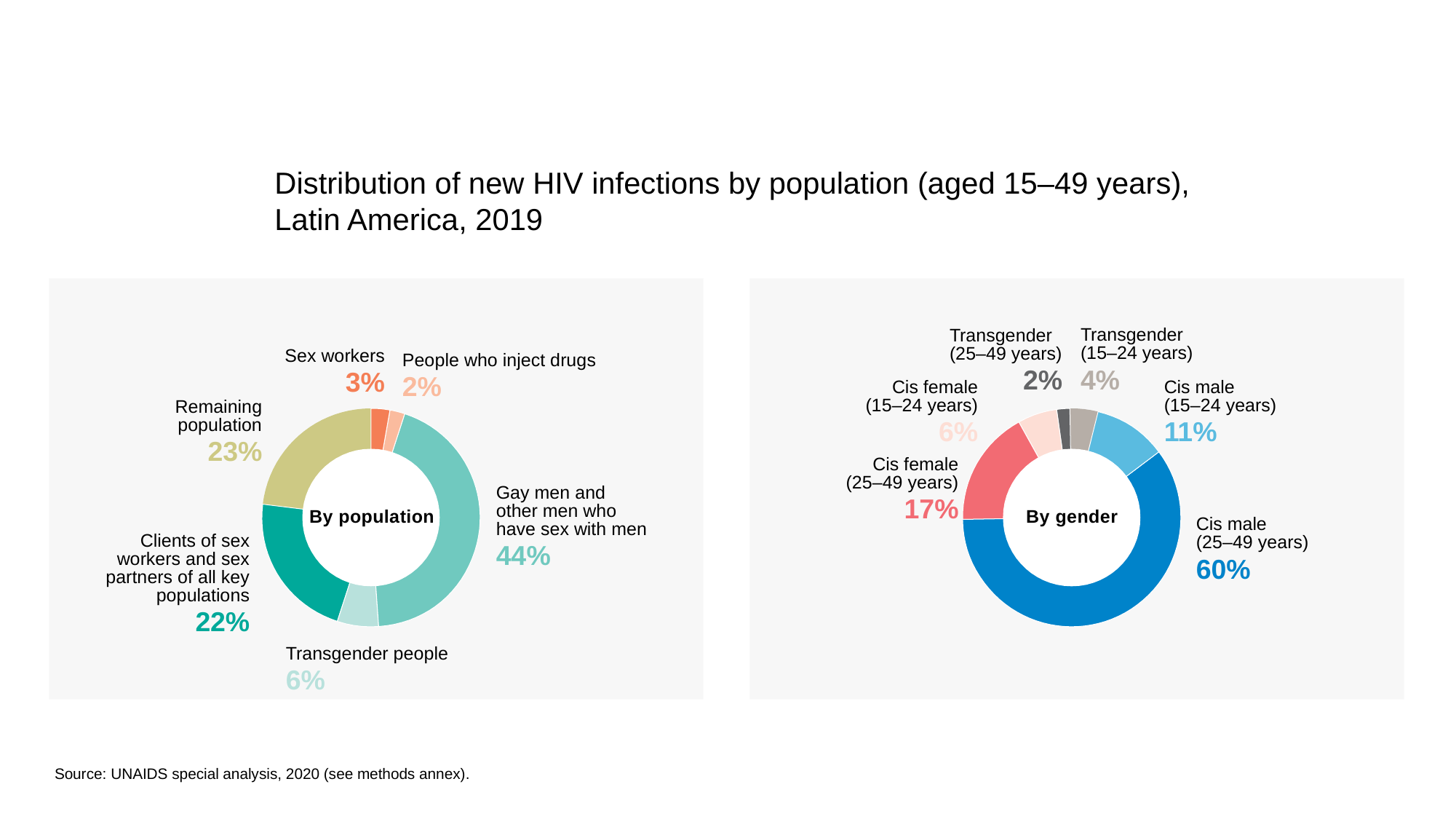

Distribution of new HIV infections by population (aged 15–49 years),
Latin America, 2019

Transgender
(15–24 years)
4%
Transgender
(25–49 years)
2%
Sex workers
3%
People who inject drugs
2%
Cis female
(15–24 years)
6%
Cis male
(15–24 years)
11%
Remaining
population
23%

Cis female
(25–49 years)
17%
Gay men and
other men who
have sex with men
44%
By gender
By population
Cis male
(25–49 years)
60%
Clients of sex
workers and sex
partners of all key
populations
22%
Transgender people
6%
Source: UNAIDS special analysis, 2020 (see methods annex).